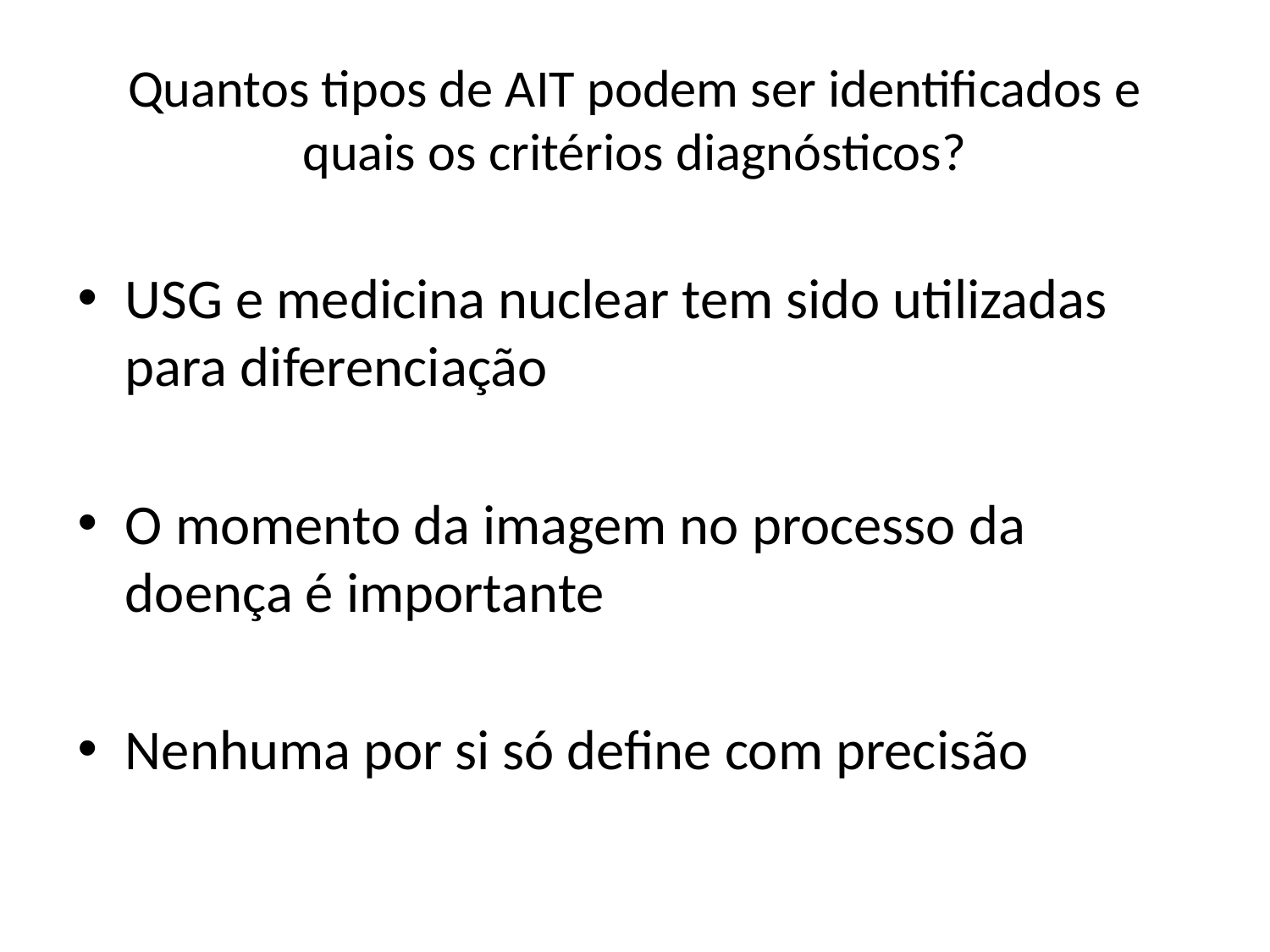

# Quantos tipos de AIT podem ser identificados e quais os critérios diagnósticos?
USG e medicina nuclear tem sido utilizadas para diferenciação

O momento da imagem no processo da doença é importante

Nenhuma por si só define com precisão